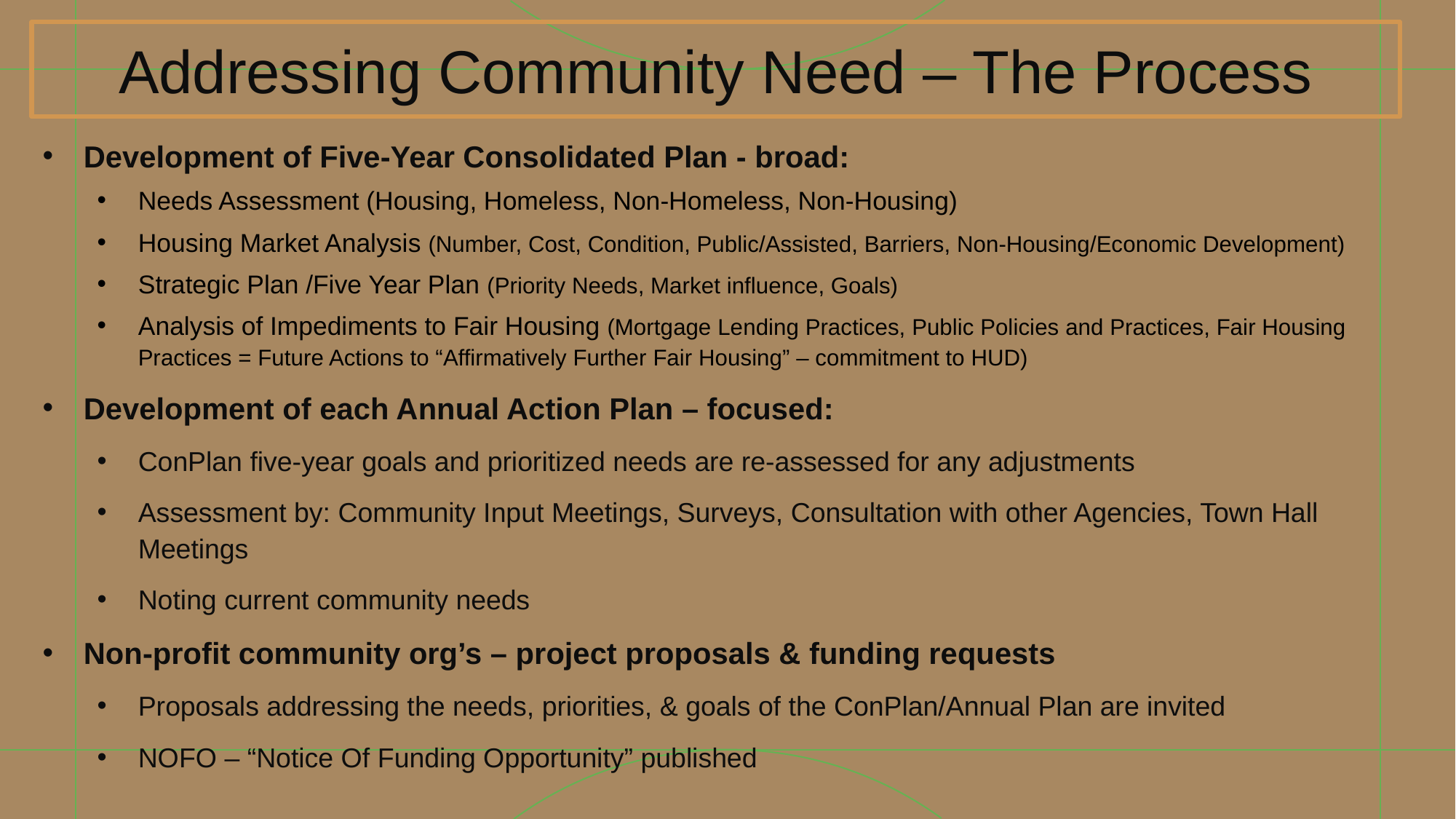

# Addressing Community Need – The Process
Development of Five-Year Consolidated Plan - broad:
Needs Assessment (Housing, Homeless, Non-Homeless, Non-Housing)
Housing Market Analysis (Number, Cost, Condition, Public/Assisted, Barriers, Non-Housing/Economic Development)
Strategic Plan /Five Year Plan (Priority Needs, Market influence, Goals)
Analysis of Impediments to Fair Housing (Mortgage Lending Practices, Public Policies and Practices, Fair Housing Practices = Future Actions to “Affirmatively Further Fair Housing” – commitment to HUD)
Development of each Annual Action Plan – focused:
ConPlan five-year goals and prioritized needs are re-assessed for any adjustments
Assessment by: Community Input Meetings, Surveys, Consultation with other Agencies, Town Hall Meetings
Noting current community needs
Non-profit community org’s – project proposals & funding requests
Proposals addressing the needs, priorities, & goals of the ConPlan/Annual Plan are invited
NOFO – “Notice Of Funding Opportunity” published